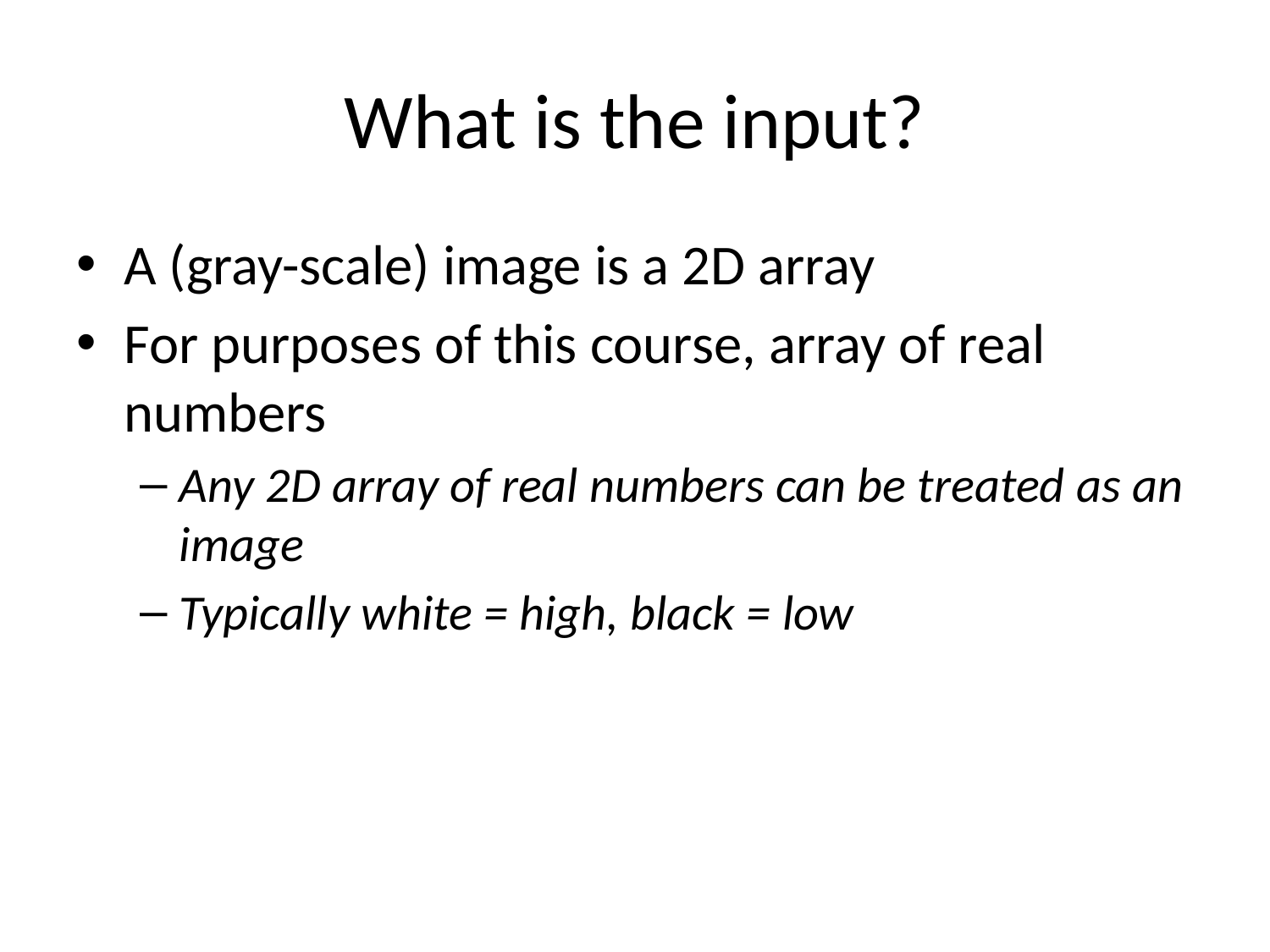

# What is the input?
A (gray-scale) image is a 2D array
For purposes of this course, array of real numbers
Any 2D array of real numbers can be treated as an image
Typically white = high, black = low